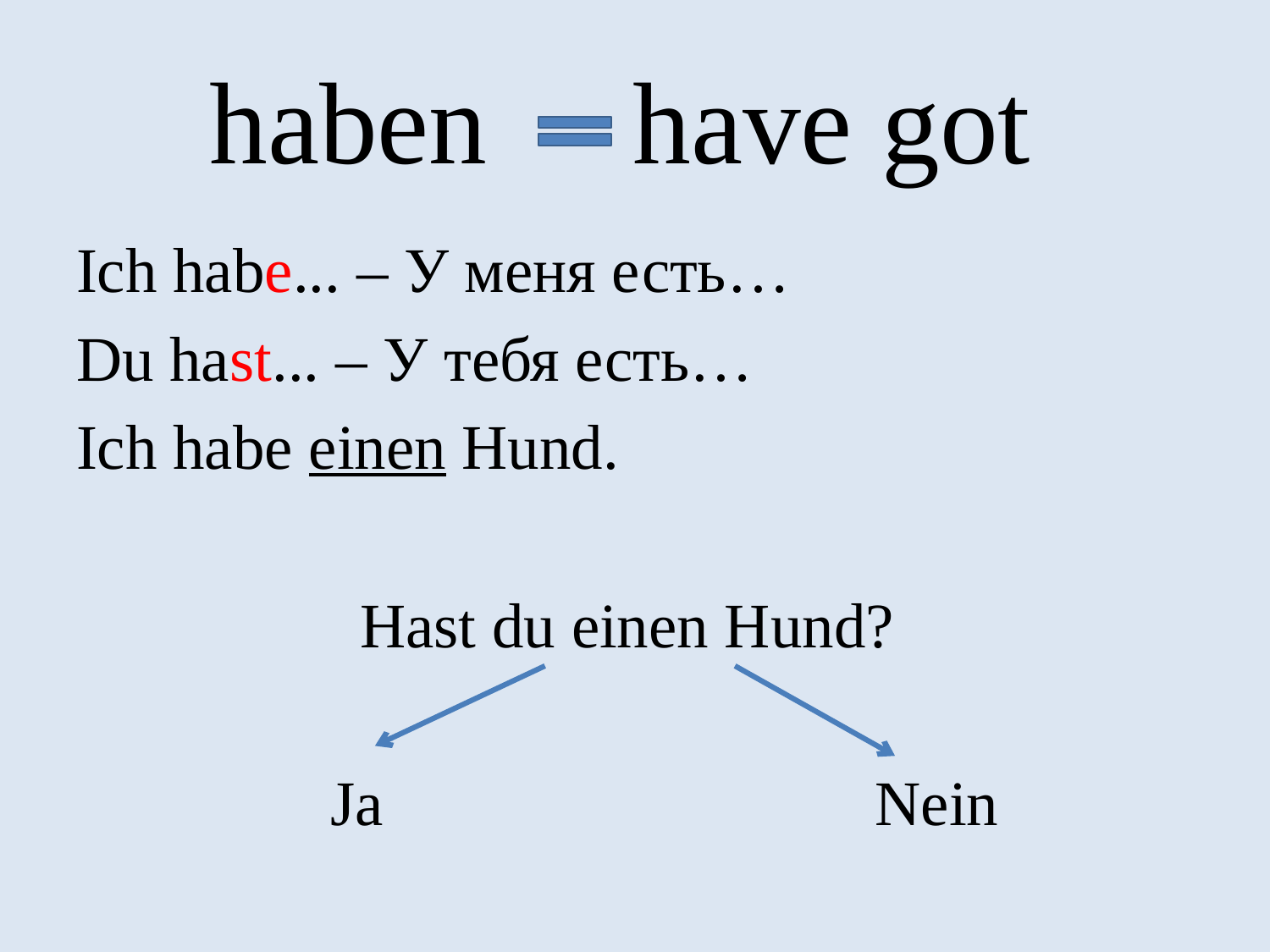

# haben     have got

Ich habe... – У меня есть…
Du hast... – У тебя есть…
Ich habe einen Hund.

Hast du einen Hund?

                Ja                               Nein